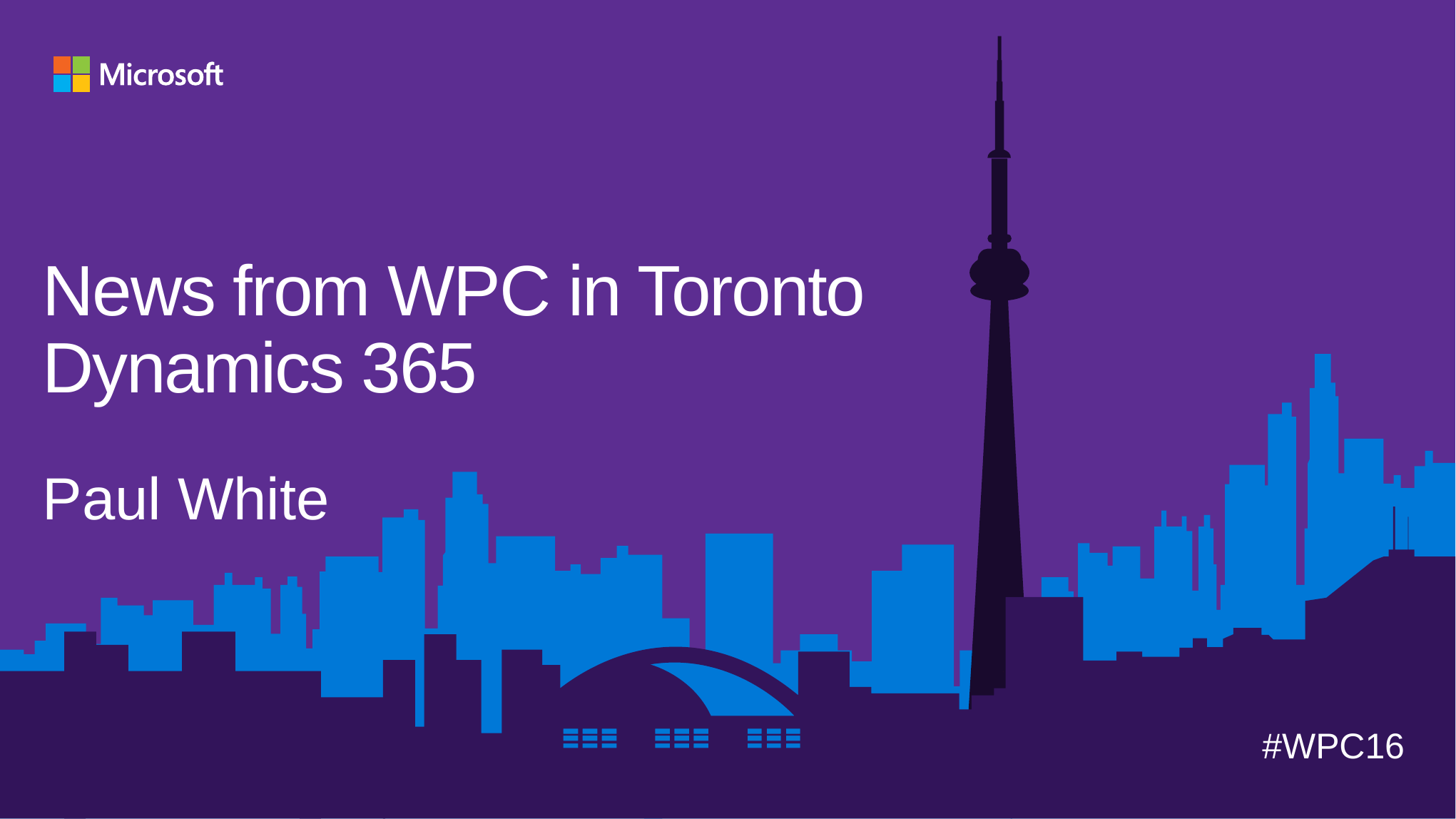

News from WPC in Toronto
Dynamics 365
Paul White